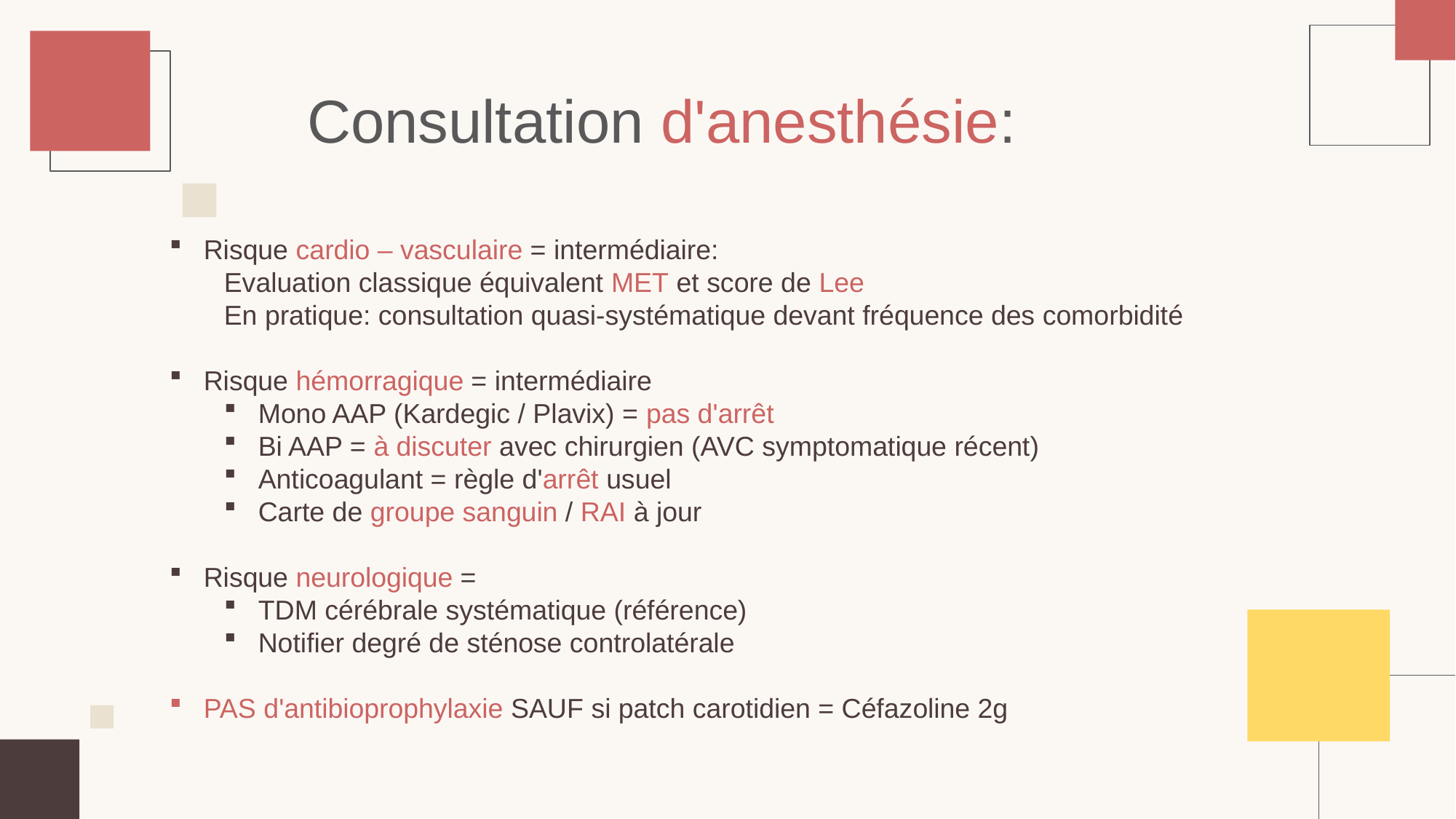

# Consultation d'anesthésie:
Risque cardio – vasculaire = intermédiaire:
Evaluation classique équivalent MET et score de Lee
En pratique: consultation quasi-systématique devant fréquence des comorbidité

Risque hémorragique = intermédiaire
Mono AAP (Kardegic / Plavix) = pas d'arrêt
Bi AAP = à discuter avec chirurgien (AVC symptomatique récent)
Anticoagulant = règle d'arrêt usuel
Carte de groupe sanguin / RAI à jour

Risque neurologique =
TDM cérébrale systématique (référence)
Notifier degré de sténose controlatérale

PAS d'antibioprophylaxie SAUF si patch carotidien = Céfazoline 2g